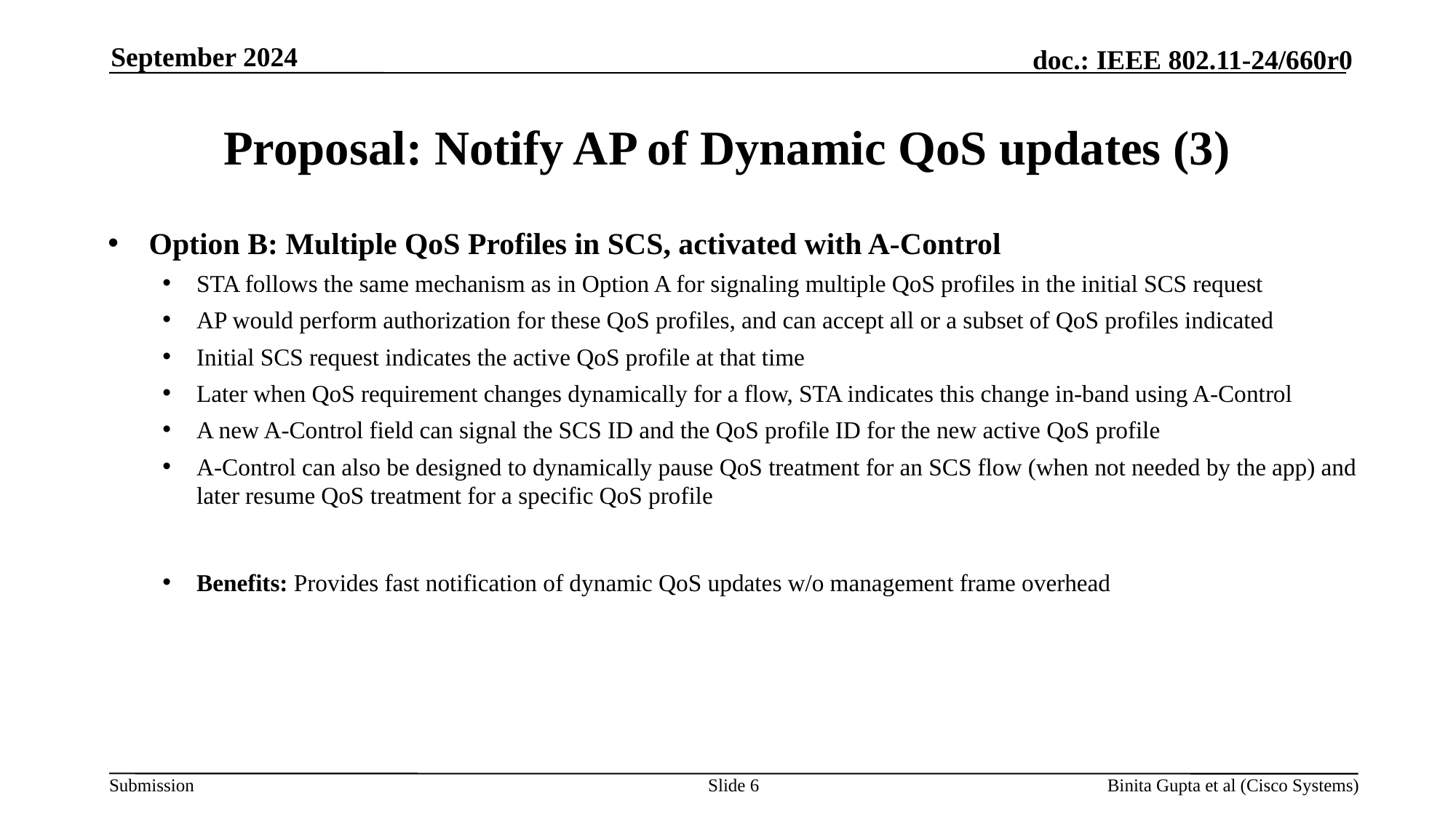

September 2024
# Proposal: Notify AP of Dynamic QoS updates (3)
Option B: Multiple QoS Profiles in SCS, activated with A-Control
STA follows the same mechanism as in Option A for signaling multiple QoS profiles in the initial SCS request
AP would perform authorization for these QoS profiles, and can accept all or a subset of QoS profiles indicated
Initial SCS request indicates the active QoS profile at that time
Later when QoS requirement changes dynamically for a flow, STA indicates this change in-band using A-Control
A new A-Control field can signal the SCS ID and the QoS profile ID for the new active QoS profile
A-Control can also be designed to dynamically pause QoS treatment for an SCS flow (when not needed by the app) and later resume QoS treatment for a specific QoS profile

Benefits: Provides fast notification of dynamic QoS updates w/o management frame overhead

Slide 6
Binita Gupta et al (Cisco Systems)